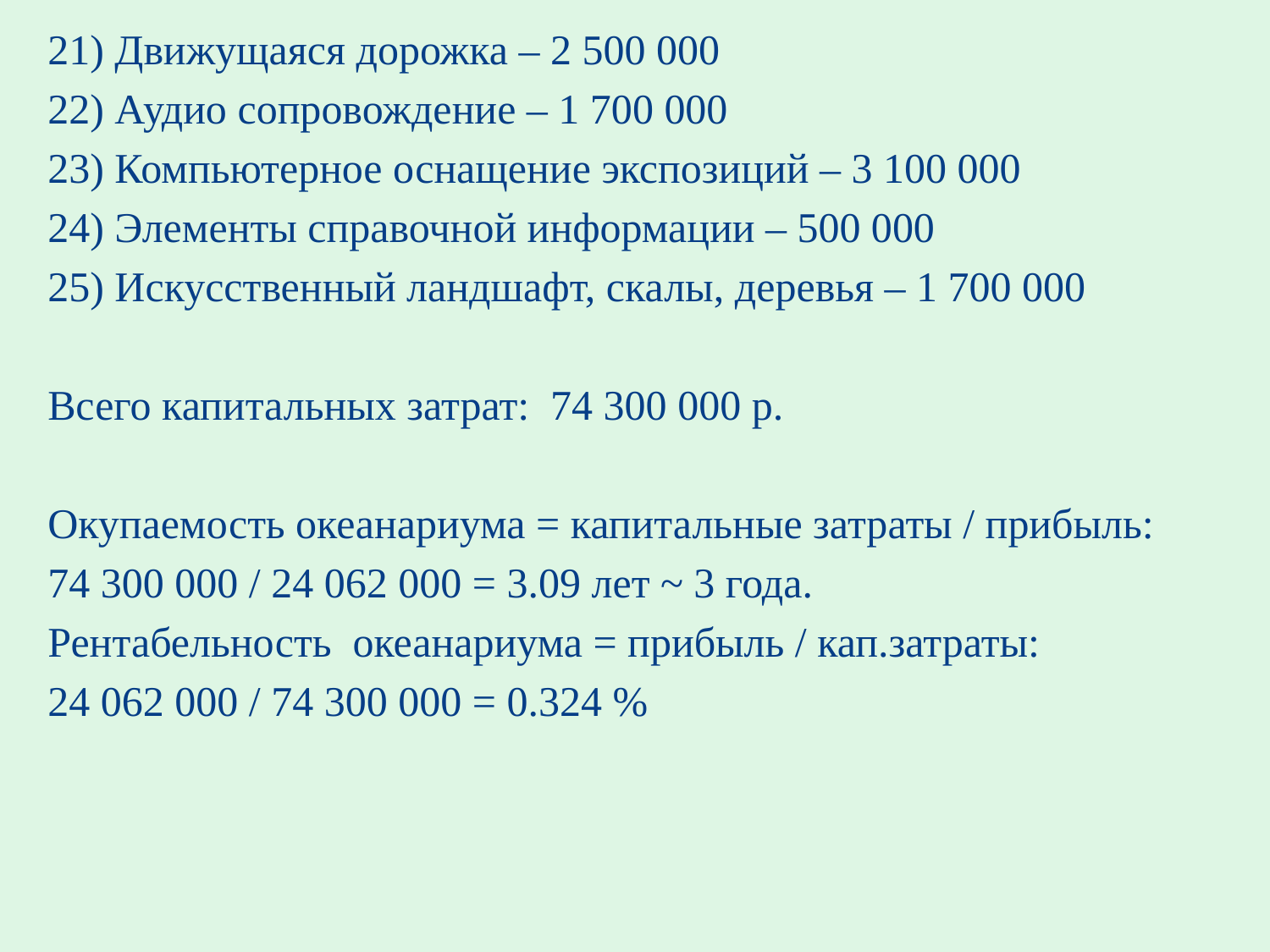

21) Движущаяся дорожка – 2 500 000
22) Аудио сопровождение – 1 700 000
23) Компьютерное оснащение экспозиций – 3 100 000
24) Элементы справочной информации – 500 000
25) Искусственный ландшафт, скалы, деревья – 1 700 000

Всего капитальных затрат:  74 300 000 р.

Окупаемость океанариума = капитальные затраты / прибыль:
74 300 000 / 24 062 000 = 3.09 лет ~ 3 года.
Рентабельность  океанариума = прибыль / кап.затраты:
24 062 000 / 74 300 000 = 0.324 %